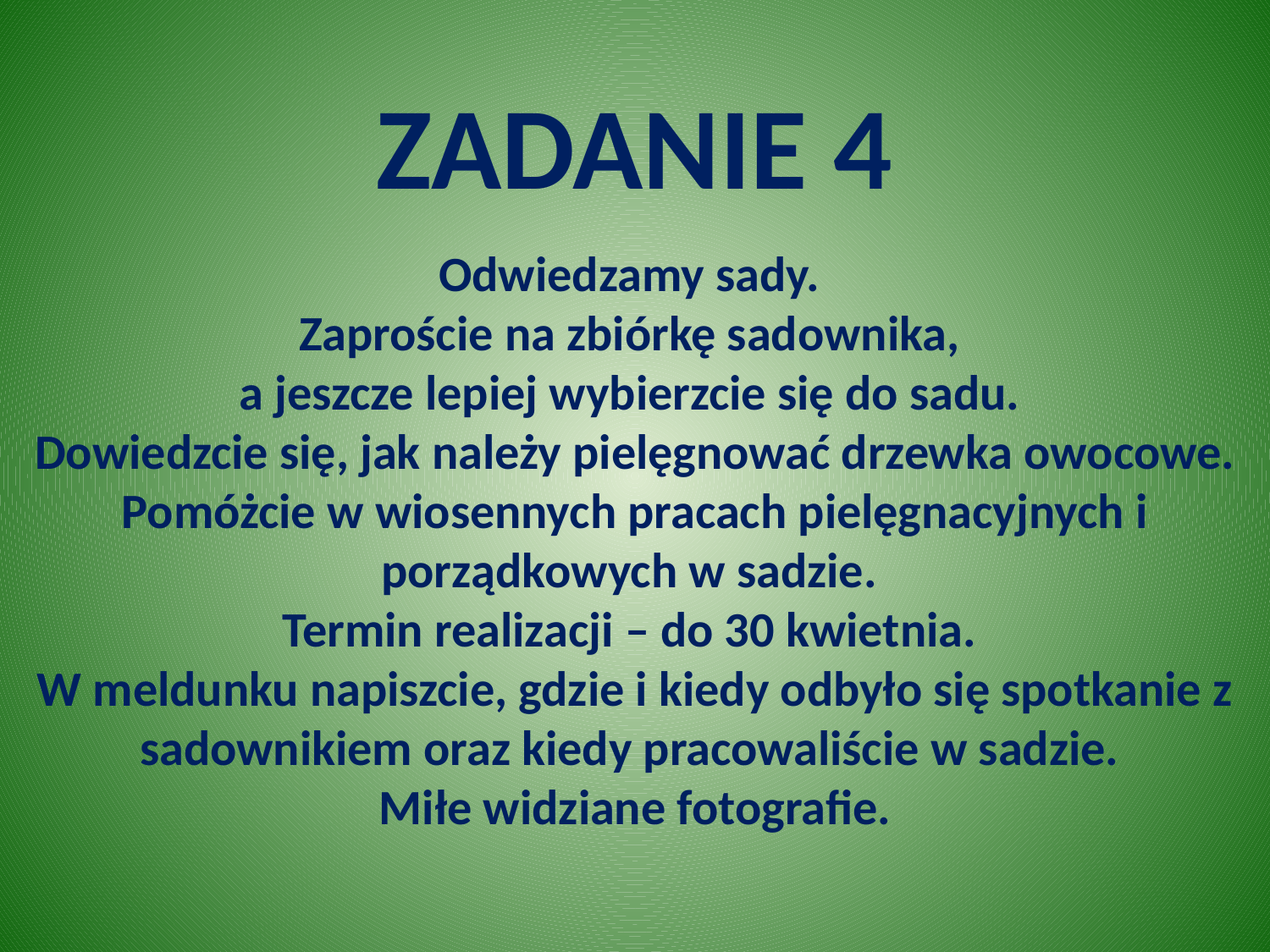

ZADANIE 4
Odwiedzamy sady.
Zaproście na zbiórkę sadownika,
a jeszcze lepiej wybierzcie się do sadu.
Dowiedzcie się, jak należy pielęgnować drzewka owocowe. Pomóżcie w wiosennych pracach pielęgnacyjnych i porządkowych w sadzie.
Termin realizacji – do 30 kwietnia.
W meldunku napiszcie, gdzie i kiedy odbyło się spotkanie z sadownikiem oraz kiedy pracowaliście w sadzie.
Miłe widziane fotografie.